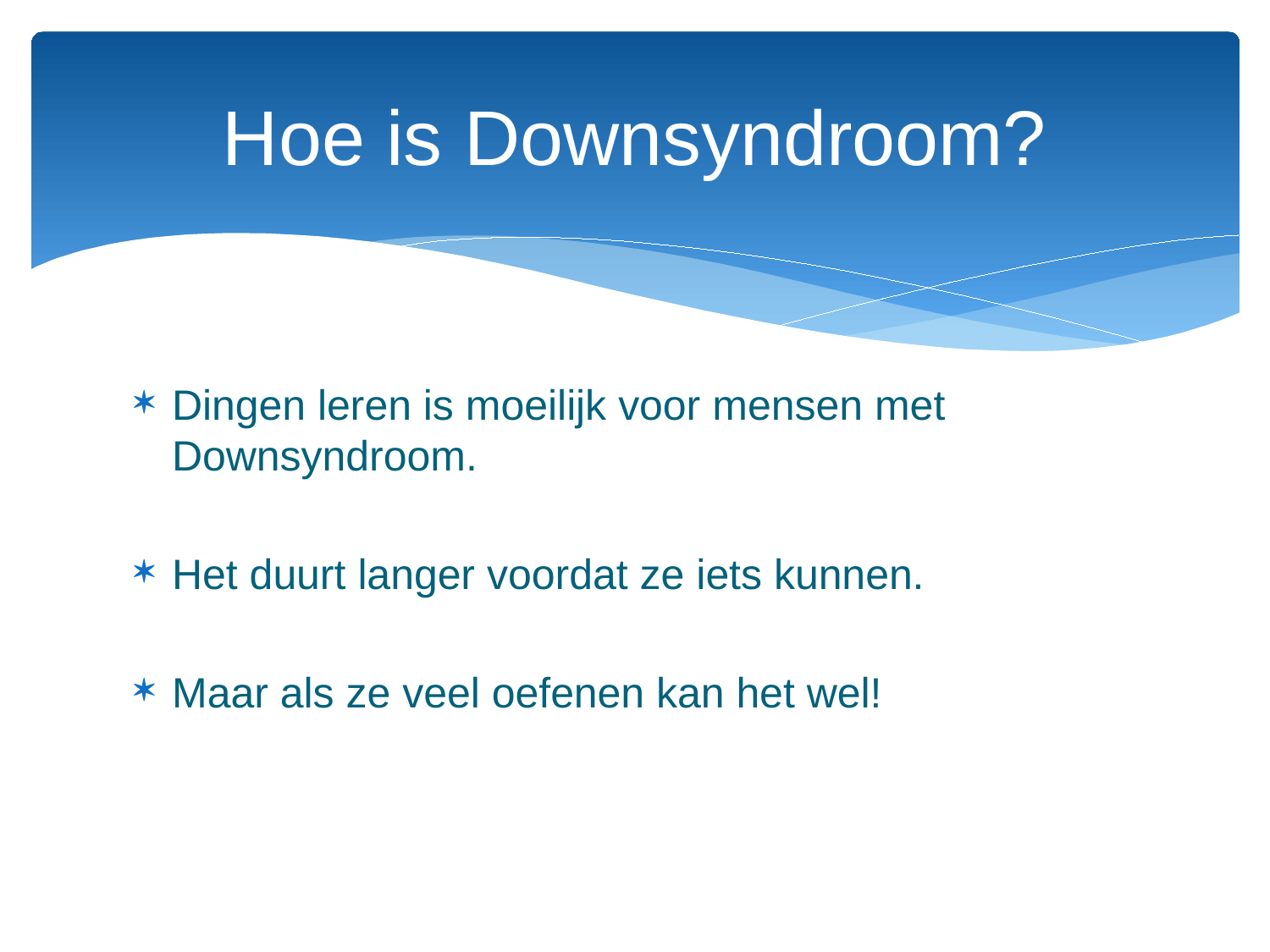

# Hoe is Downsyndroom?
Dingen leren is moeilijk voor mensen met Downsyndroom.

Het duurt langer voordat ze iets kunnen.

Maar als ze veel oefenen kan het wel!